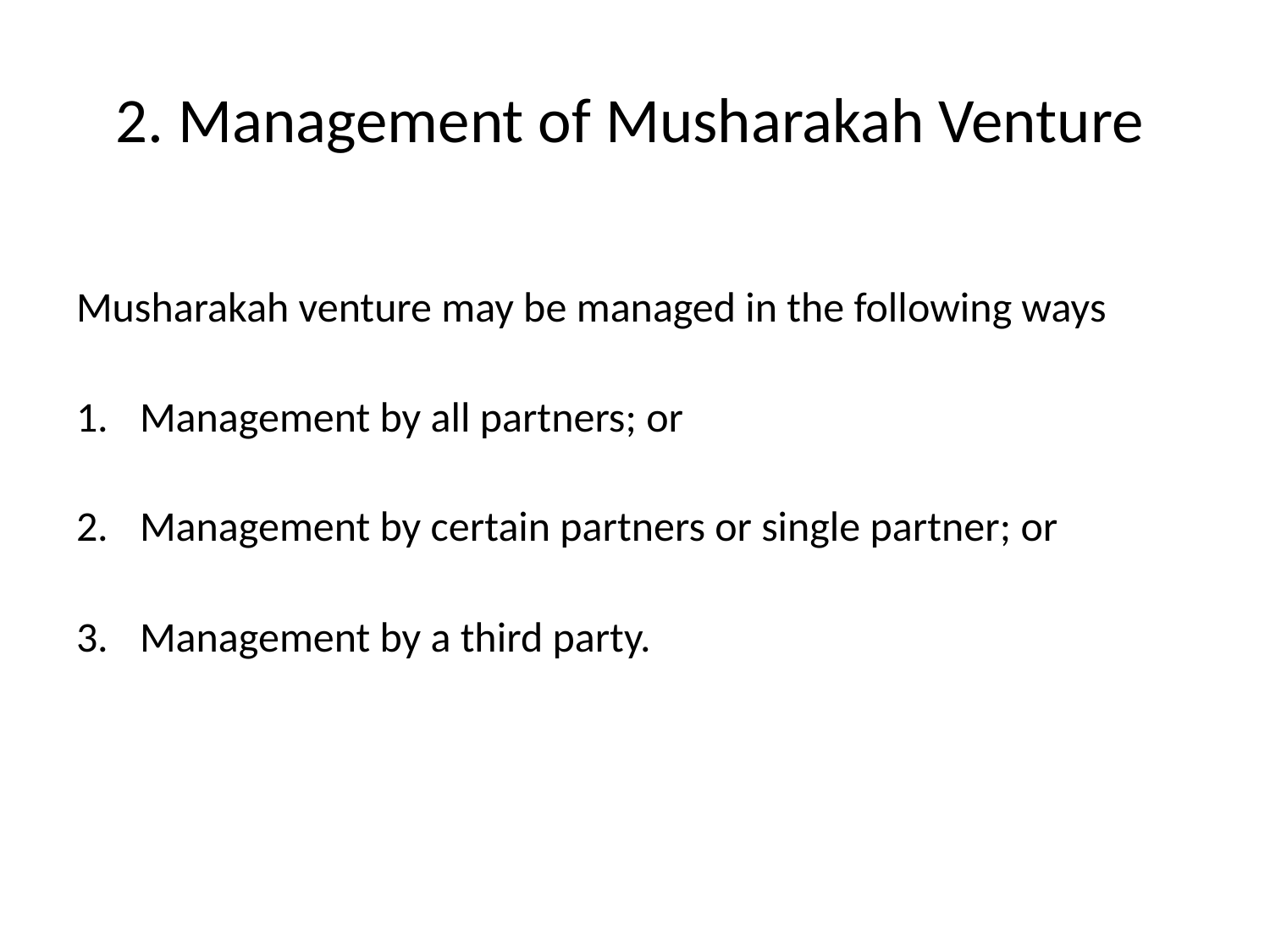

# 2. Management of Musharakah Venture
Musharakah venture may be managed in the following ways
Management by all partners; or
Management by certain partners or single partner; or
Management by a third party.